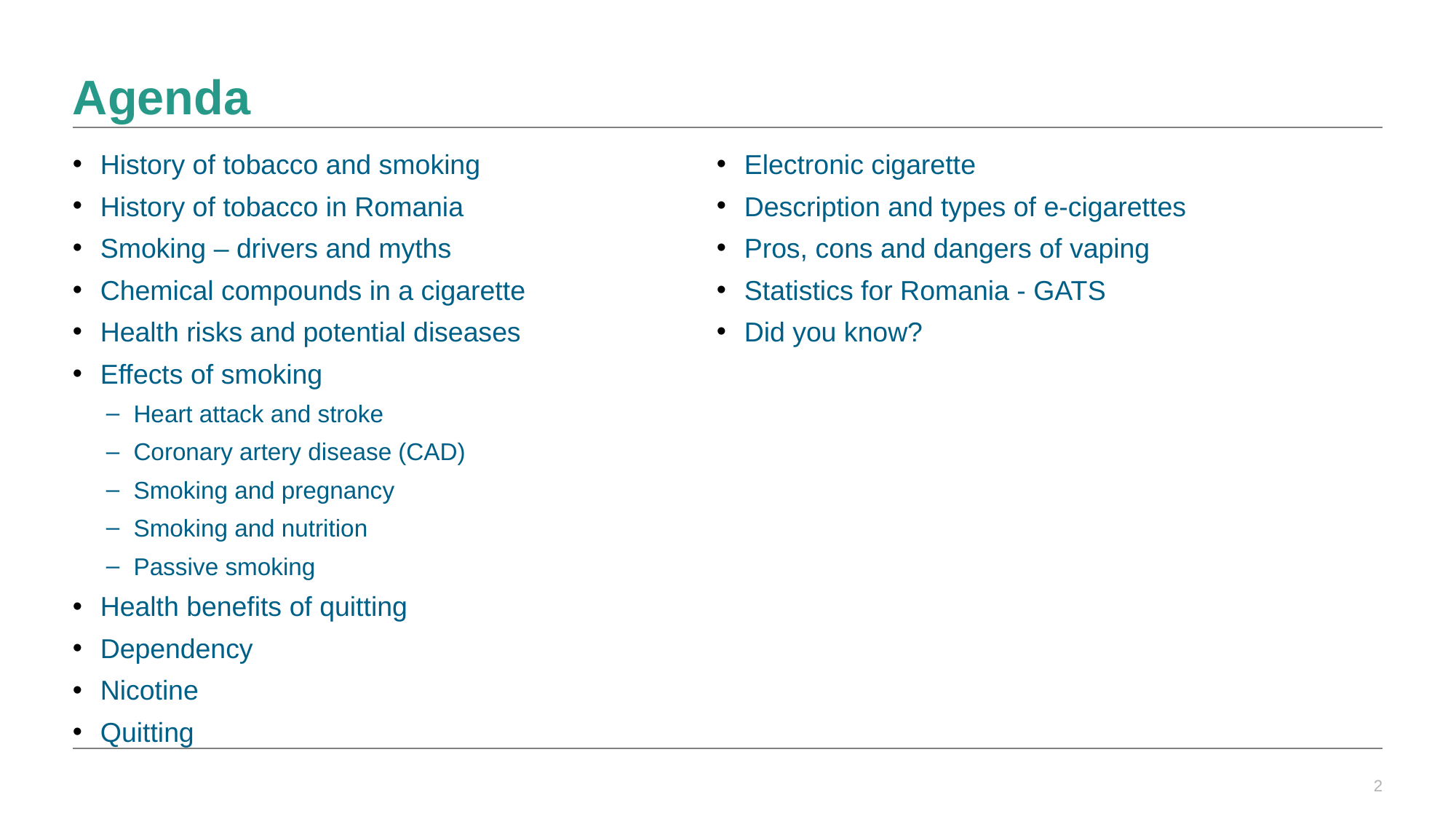

# Agenda
Electronic cigarette
Description and types of e-cigarettes
Pros, cons and dangers of vaping
Statistics for Romania - GATS
Did you know?

History of tobacco and smoking
History of tobacco in Romania
Smoking – drivers and myths
Chemical compounds in a cigarette
Health risks and potential diseases
Effects of smoking
Heart attack and stroke
Coronary artery disease (CAD)
Smoking and pregnancy
Smoking and nutrition
Passive smoking
Health benefits of quitting
Dependency
Nicotine
Quitting

2